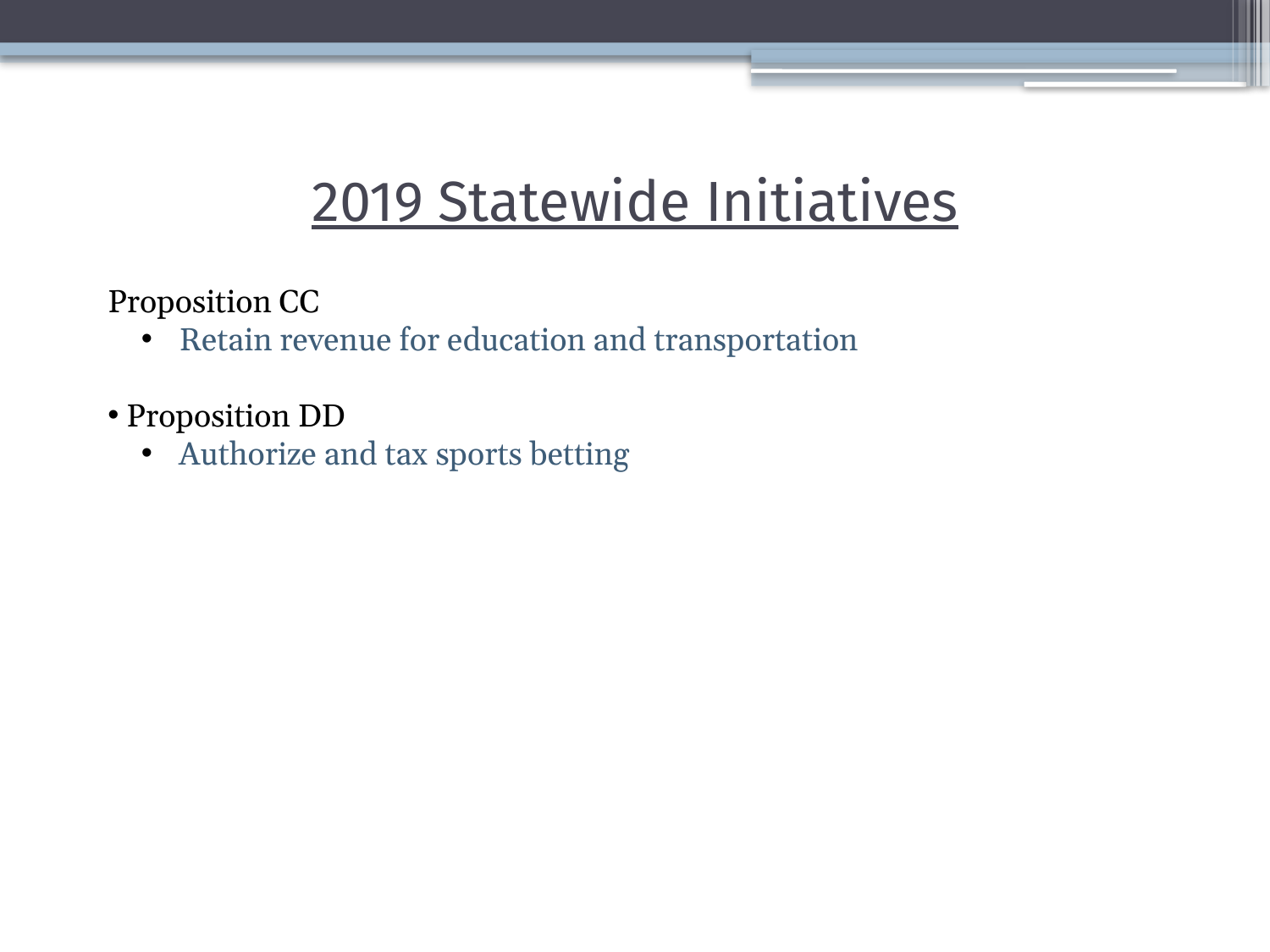

# 2019 Statewide Initiatives
Proposition CC
 Retain revenue for education and transportation

 Proposition DD
 Authorize and tax sports betting